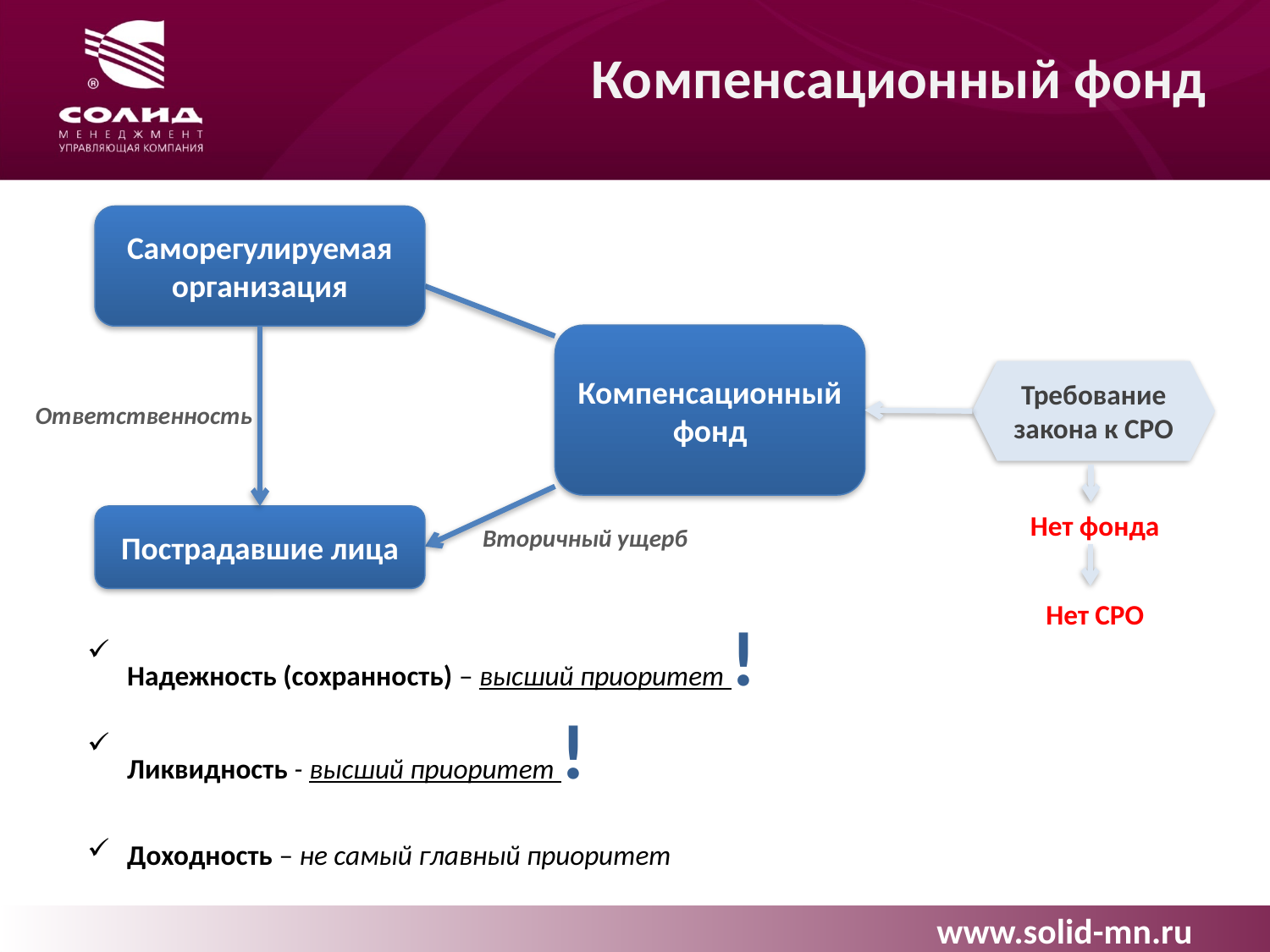

Компенсационный фонд
Саморегулируемая организация
Компенсационный фонд
Требование закона к СРО
Ответственность
Нет фонда
Пострадавшие лица
Вторичный ущерб
Нет СРО
Надежность (сохранность) – высший приоритет !
Ликвидность - высший приоритет !

Доходность – не самый главный приоритет